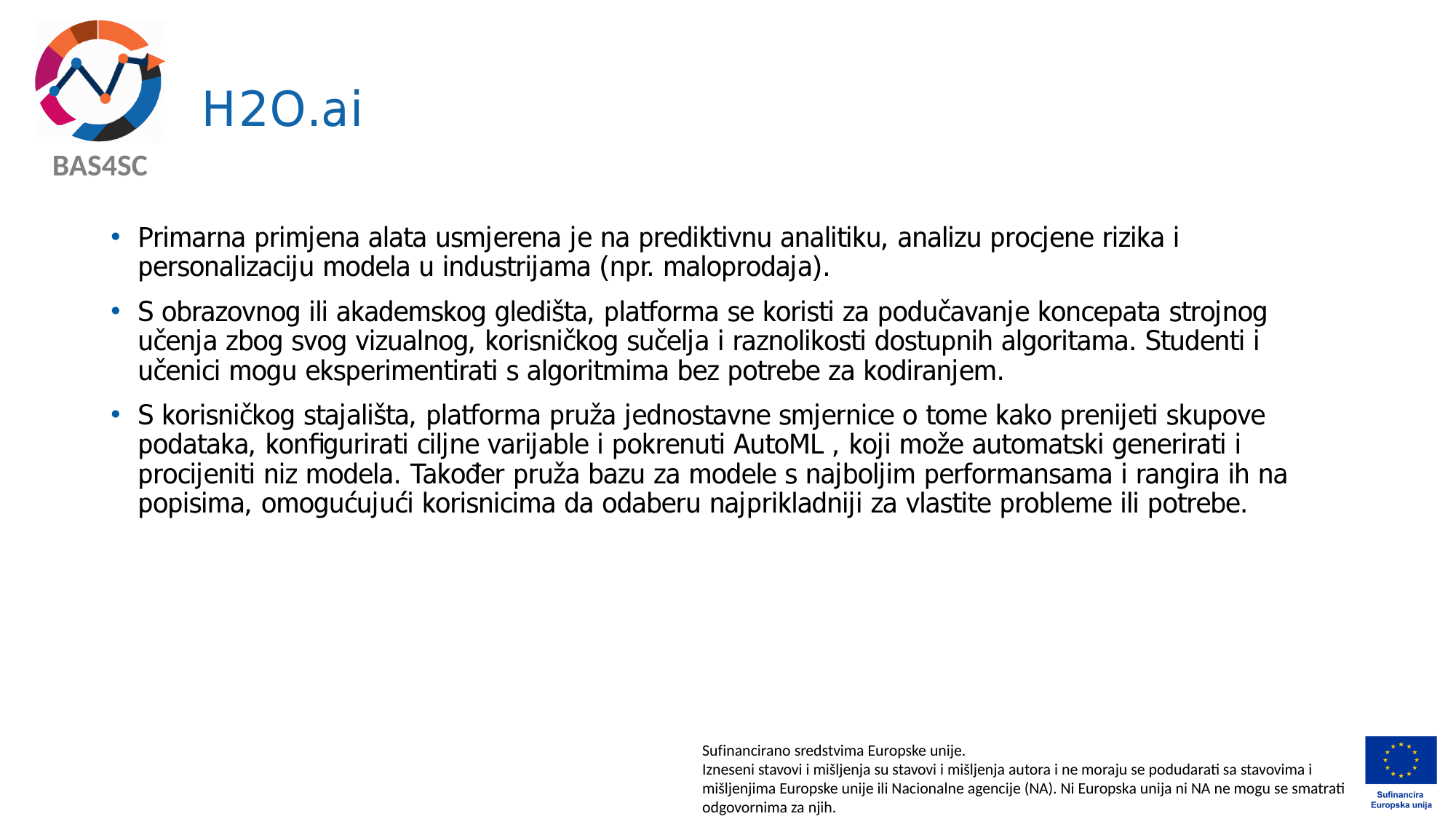

# H2O.ai
Primarna primjena alata usmjerena je na prediktivnu analitiku, analizu procjene rizika i personalizaciju modela u industrijama (npr. maloprodaja).
S obrazovnog ili akademskog gledišta, platforma se koristi za podučavanje koncepata strojnog učenja zbog svog vizualnog, korisničkog sučelja i raznolikosti dostupnih algoritama. Studenti i učenici mogu eksperimentirati s algoritmima bez potrebe za kodiranjem.
S korisničkog stajališta, platforma pruža jednostavne smjernice o tome kako prenijeti skupove podataka, konfigurirati ciljne varijable i pokrenuti AutoML , koji može automatski generirati i procijeniti niz modela. Također pruža bazu za modele s najboljim performansama i rangira ih na popisima, omogućujući korisnicima da odaberu najprikladniji za vlastite probleme ili potrebe.